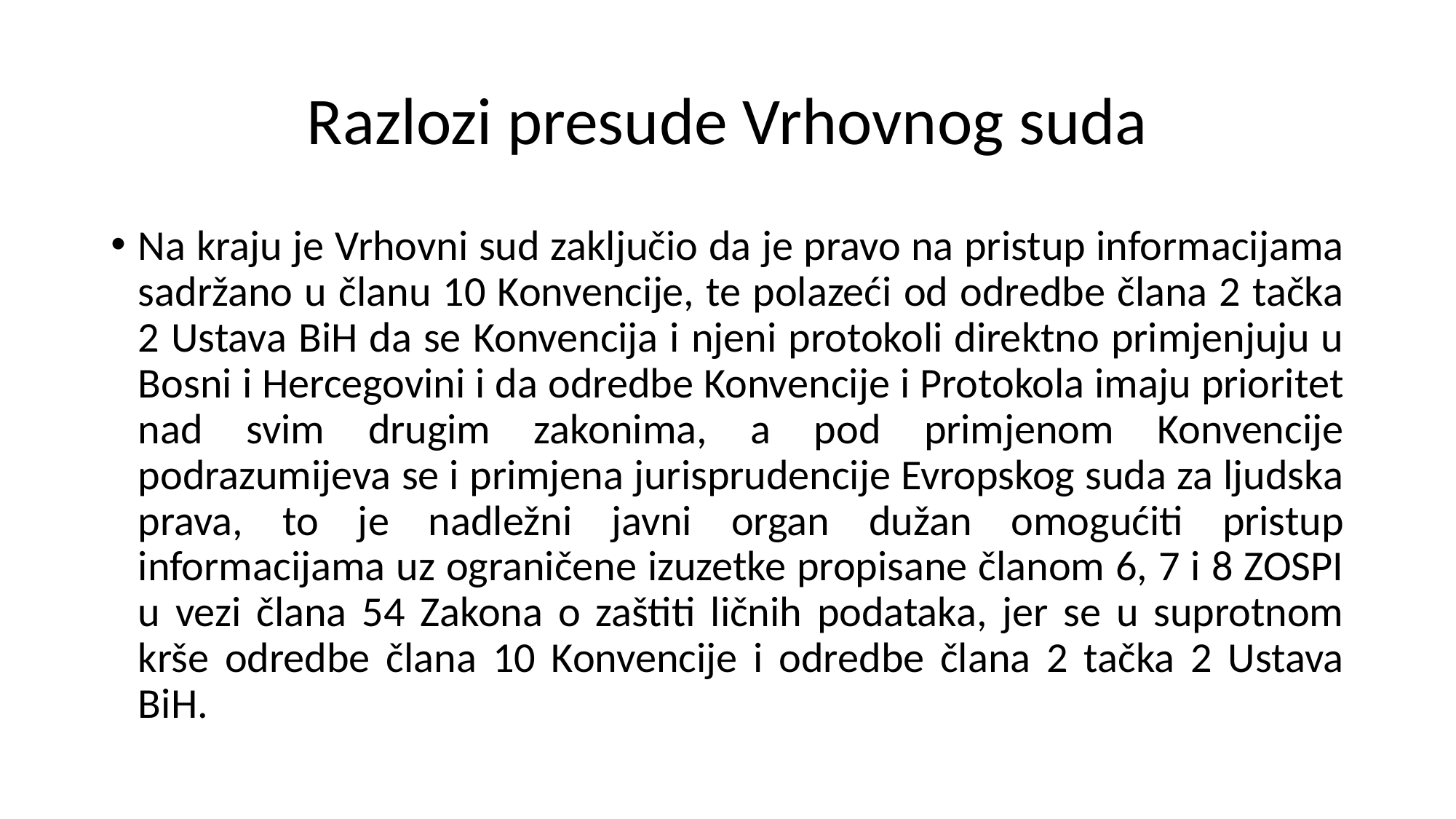

# Razlozi presude Vrhovnog suda
Na kraju je Vrhovni sud zaključio da je pravo na pristup informacijama sadržano u članu 10 Konvencije, te polazeći od odredbe člana 2 tačka 2 Ustava BiH da se Konvencija i njeni protokoli direktno primjenjuju u Bosni i Hercegovini i da odredbe Konvencije i Protokola imaju prioritet nad svim drugim zakonima, a pod primjenom Konvencije podrazumijeva se i primjena jurisprudencije Evropskog suda za ljudska prava, to je nadležni javni organ dužan omogućiti pristup informacijama uz ograničene izuzetke propisane članom 6, 7 i 8 ZOSPI u vezi člana 54 Zakona o zaštiti ličnih podataka, jer se u suprotnom krše odredbe člana 10 Konvencije i odredbe člana 2 tačka 2 Ustava BiH.